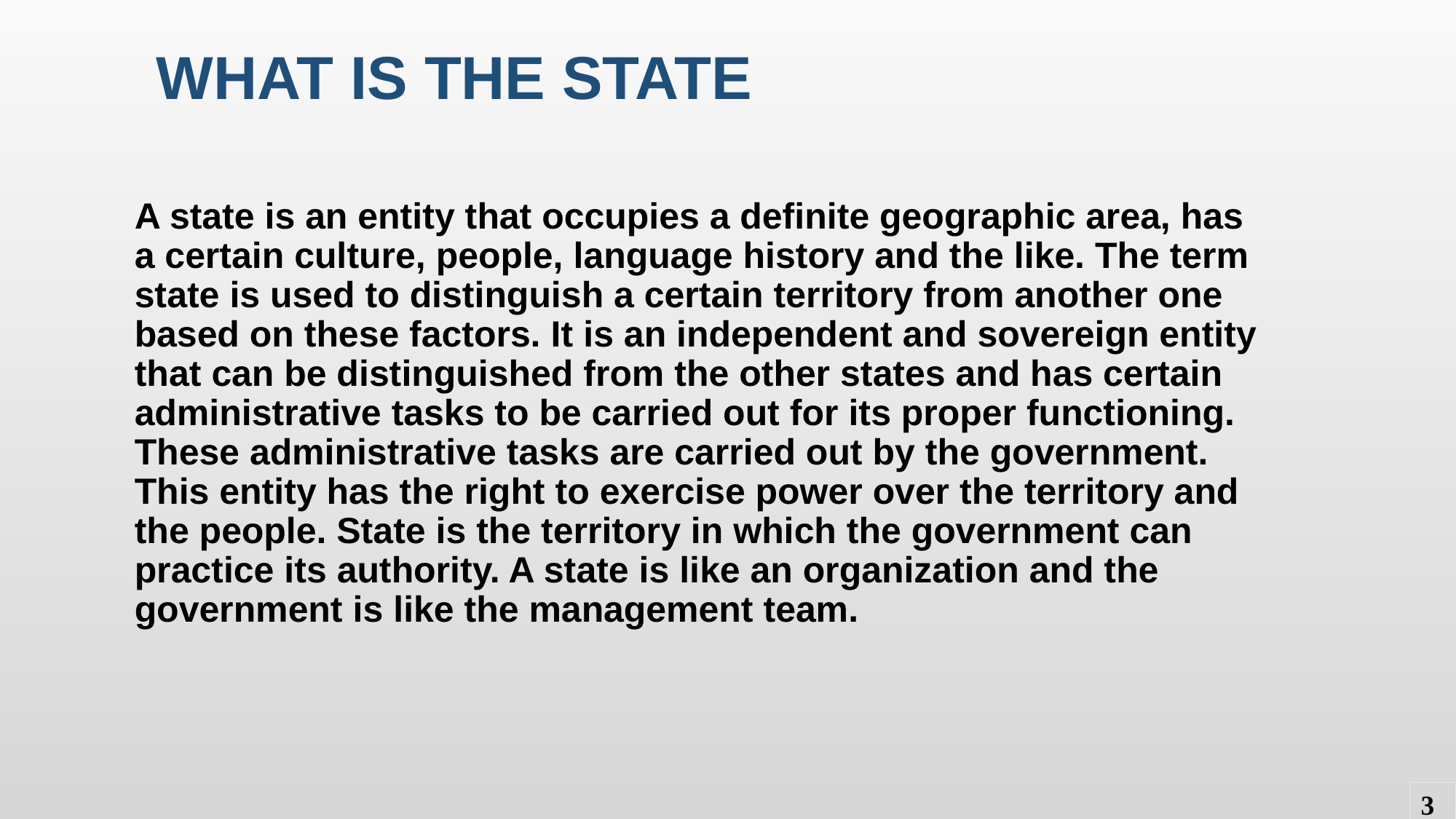

# What is the state
A state is an entity that occupies a definite geographic area, has a certain culture, people, language history and the like. The term state is used to distinguish a certain territory from another one based on these factors. It is an independent and sovereign entity that can be distinguished from the other states and has certain administrative tasks to be carried out for its proper functioning. These administrative tasks are carried out by the government. This entity has the right to exercise power over the territory and the people. State is the territory in which the government can practice its authority. A state is like an organization and the government is like the management team.
3